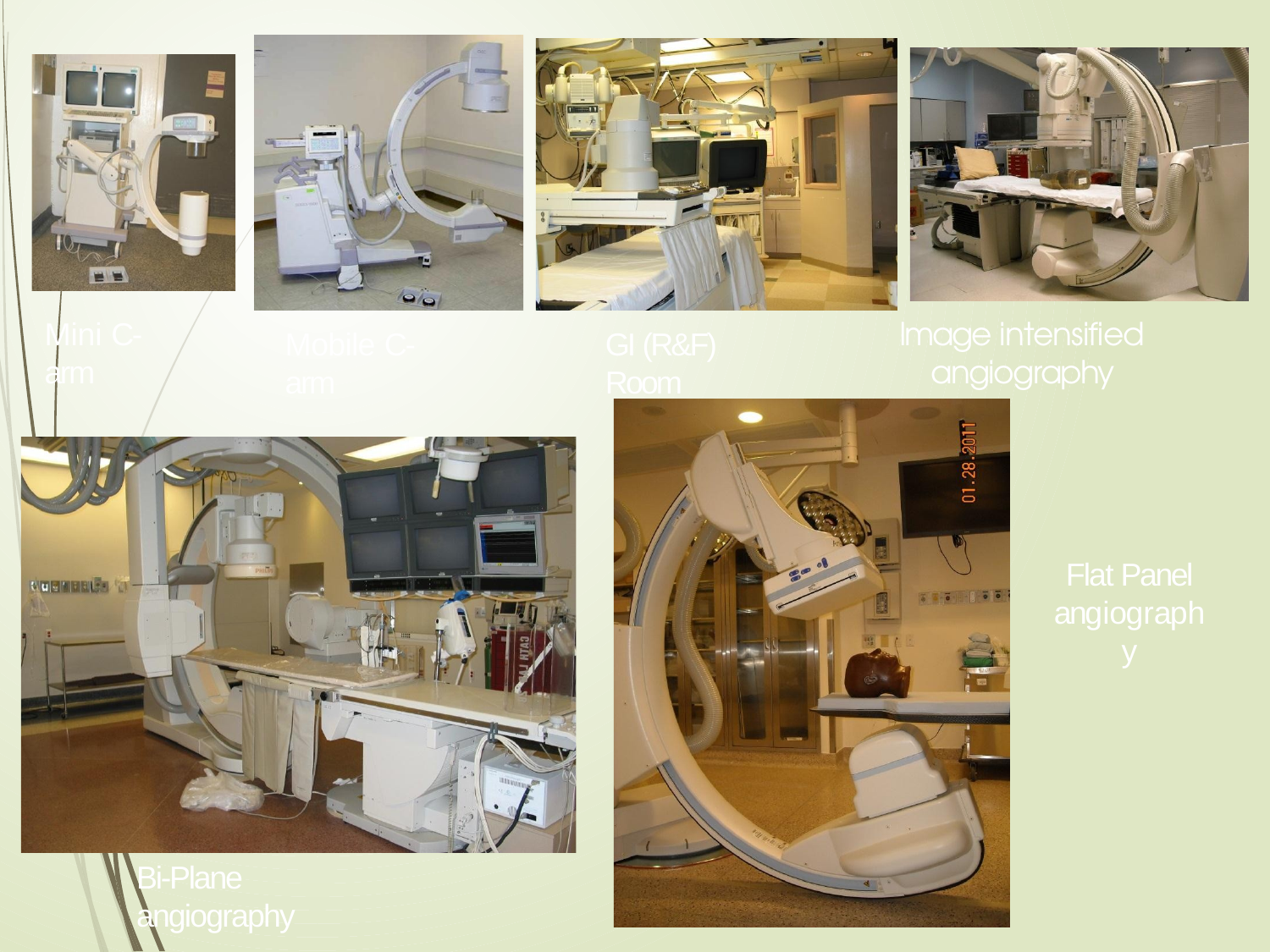

# Image intensified  angiography
Mini C-arm
Mobile C-arm
GI (R&F) Room

Flat Panel
angiography
Bi-Plane angiography